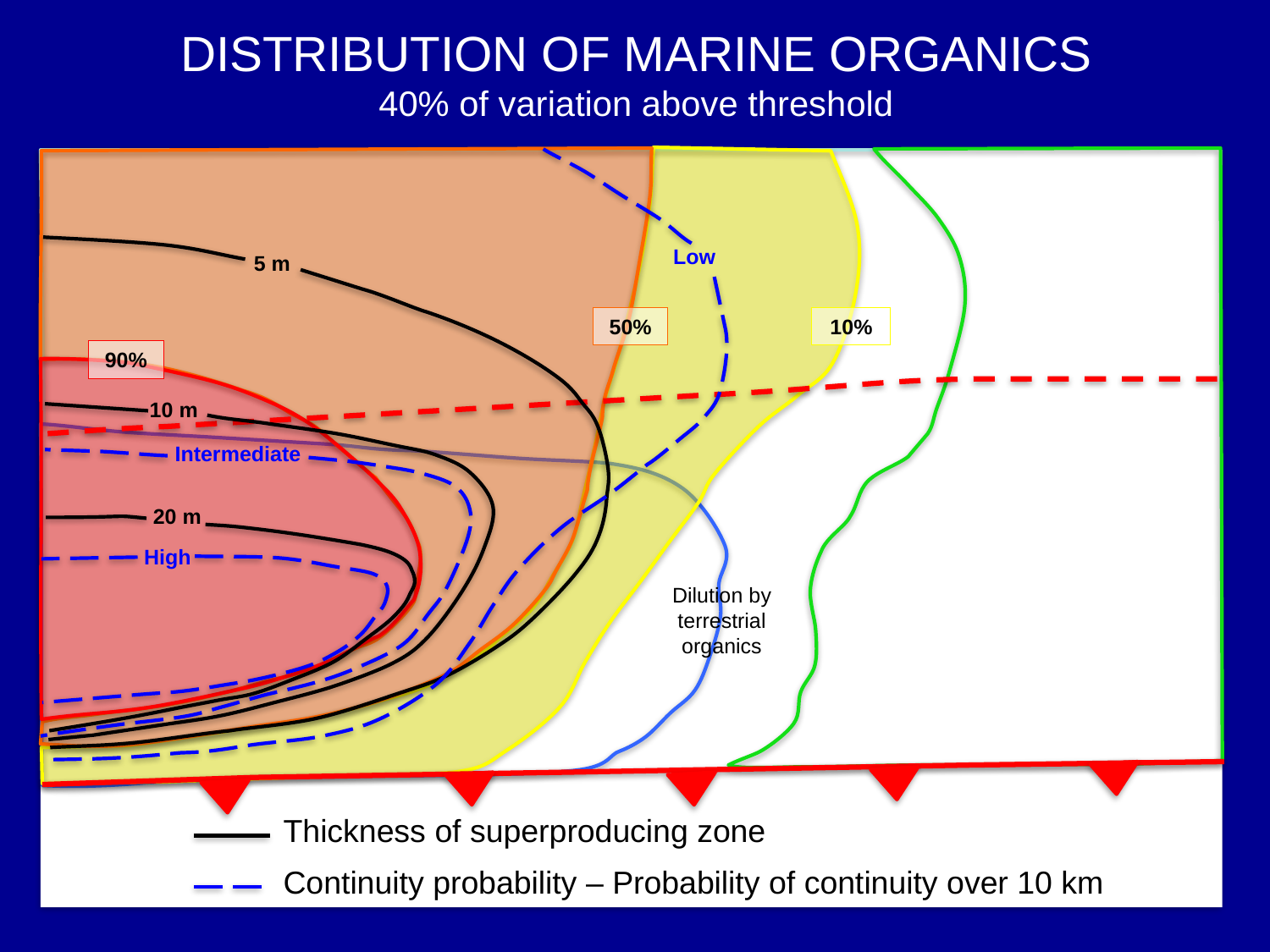

DISTRIBUTION OF MARINE ORGANICS
40% of variation above threshold

Low

Intermediate

High

Continuity probability – Probability of continuity over 10 km

5 m

10 m

20 m

Thickness of superproducing zone
50%
10%
90%

Dilution by terrestrial organics